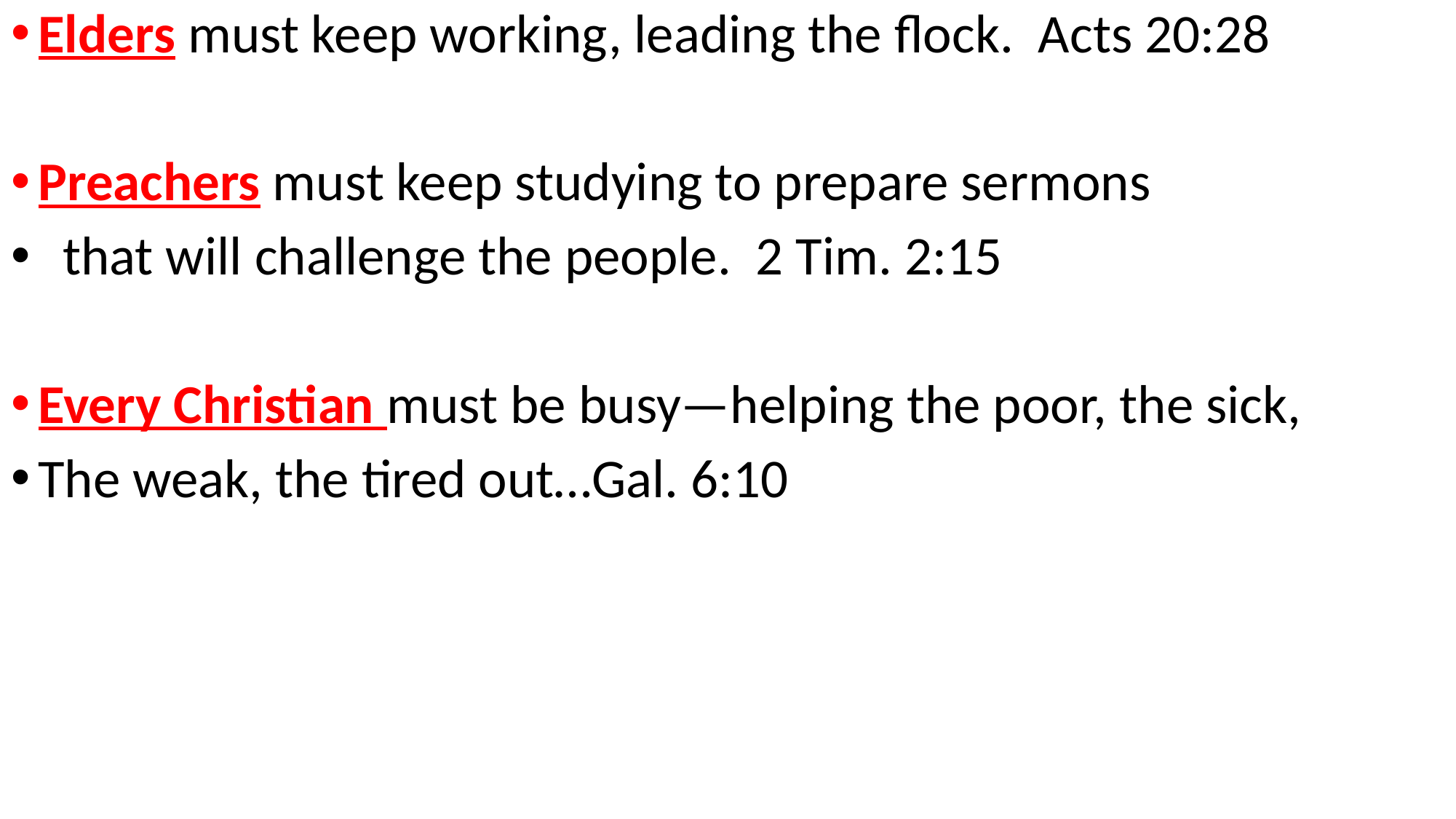

Elders must keep working, leading the flock.  Acts 20:28

Preachers must keep studying to prepare sermons
  that will challenge the people.  2 Tim. 2:15

Every Christian must be busy—helping the poor, the sick,
The weak, the tired out…Gal. 6:10